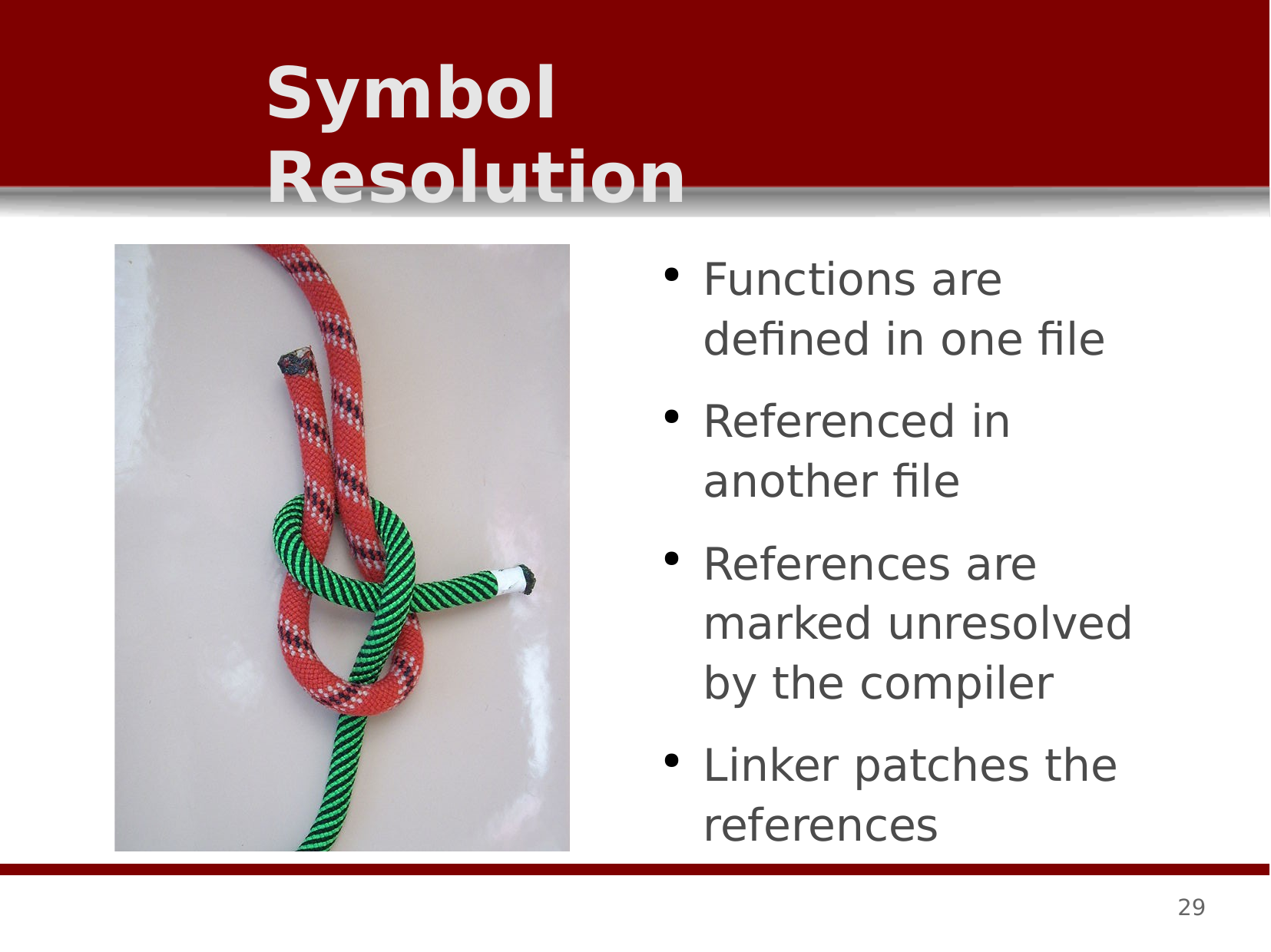

# Symbol	Resolution
Functions are  defined in one file
Referenced in  another file
References are  marked unresolved  by the compiler
Linker patches the  references

●
●
●
●
29